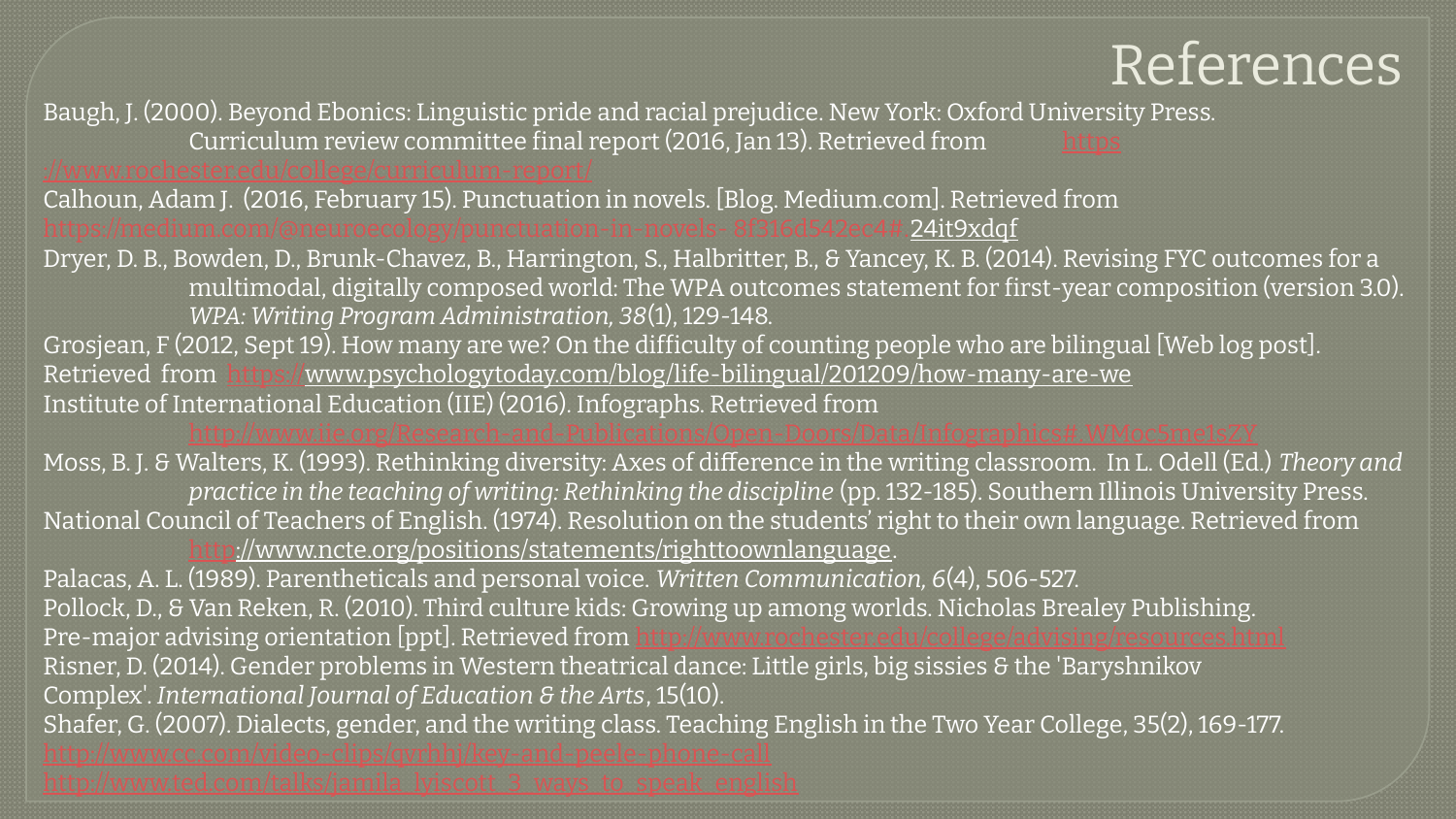

# References
Baugh, J. (2000). Beyond Ebonics: Linguistic pride and racial prejudice. New York: Oxford University Press.
	Curriculum review committee final report (2016, Jan 13). Retrieved from 	https://www.rochester.edu/college/curriculum-report/
Calhoun, Adam J.  (2016, February 15). Punctuation in novels. [Blog. Medium.com]. Retrieved from 	https://medium.com/@neuroecology/punctuation-in-novels- 8f316d542ec4#.24it9xdqf
Dryer, D. B., Bowden, D., Brunk-Chavez, B., Harrington, S., Halbritter, B., & Yancey, K. B. (2014). Revising FYC outcomes for a 	multimodal, digitally composed world: The WPA outcomes statement for first-year composition (version 3.0). 	WPA: Writing Program Administration, 38(1), 129-148.
Grosjean, F (2012, Sept 19). How many are we? On the difficulty of counting people who are bilingual [Web log post]. 	Retrieved  from  https://www.psychologytoday.com/blog/life-bilingual/201209/how-many-are-we
Institute of International Education (IIE) (2016). Infographs. Retrieved from
	http://www.iie.org/Research-and-Publications/Open-Doors/Data/Infographics#.WMoc5me1sZY
Moss, B. J. & Walters, K. (1993). Rethinking diversity: Axes of difference in the writing classroom.  In L. Odell (Ed.) Theory and 	practice in the teaching of writing: Rethinking the discipline (pp. 132-185). Southern Illinois University Press.
National Council of Teachers of English. (1974). Resolution on the students’ right to their own language. Retrieved from 	http://www.ncte.org/positions/statements/righttoownlanguage.
Palacas, A. L. (1989). Parentheticals and personal voice. Written Communication, 6(4), 506-527.
Pollock, D., & Van Reken, R. (2010). Third culture kids: Growing up among worlds. Nicholas Brealey Publishing.
Pre-major advising orientation [ppt]. Retrieved from http://www.rochester.edu/college/advising/resources.html
Risner, D. (2014). Gender problems in Western theatrical dance: Little girls, big sissies & the 'Baryshnikov 	Complex'. International Journal of Education & the Arts, 15(10).
Shafer, G. (2007). Dialects, gender, and the writing class. Teaching English in the Two Year College, 35(2), 169-177.
http://www.cc.com/video-clips/qvrhhj/key-and-peele-phone-call
http://www.ted.com/talks/jamila_lyiscott_3_ways_to_speak_english